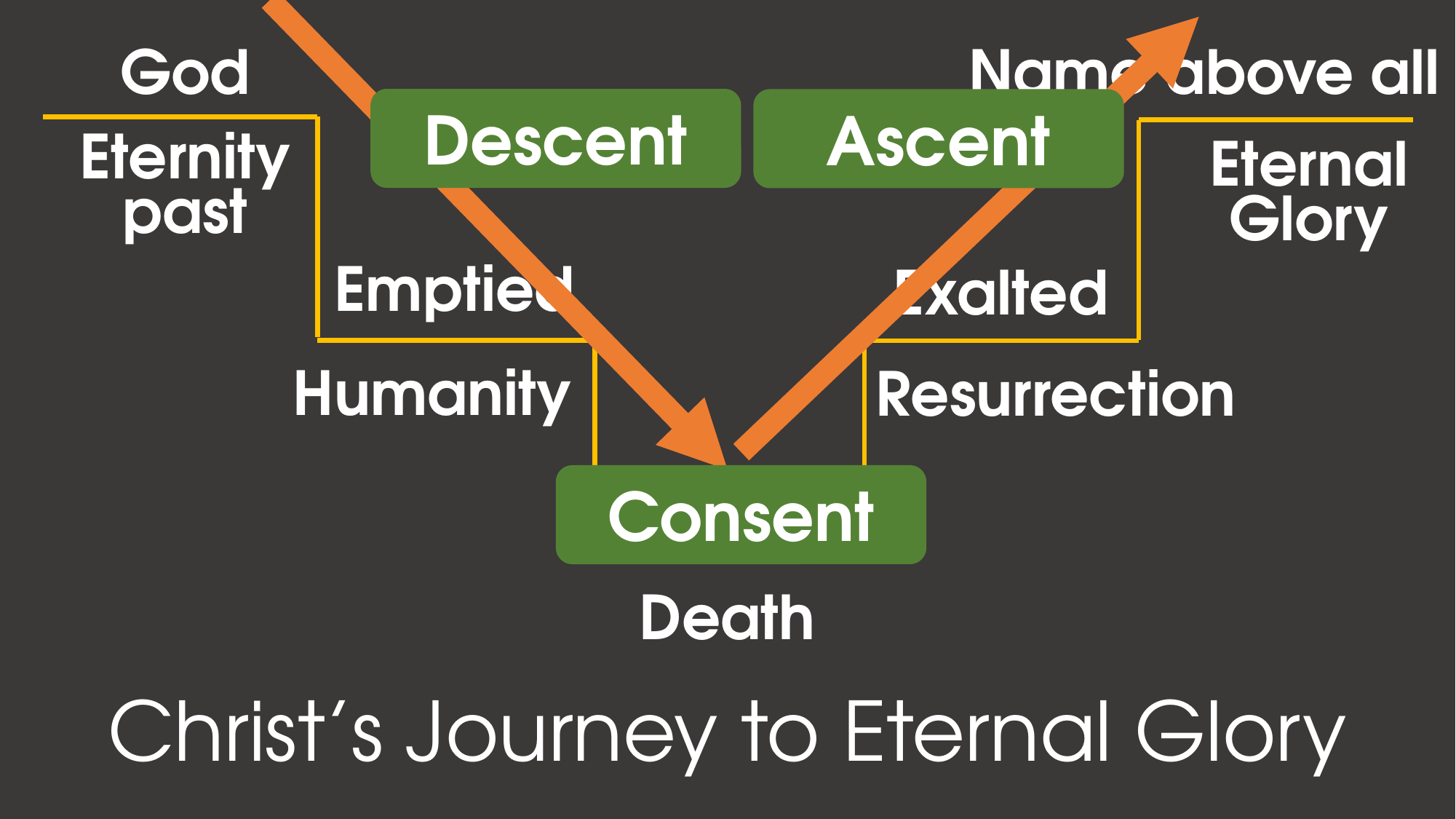

God
Name above all
Descent
Ascent
Eternity past
Eternal Glory
Emptied
Exalted
Humanity
Resurrection
Consent
Cross
Death
Christ’s Journey to Eternal Glory